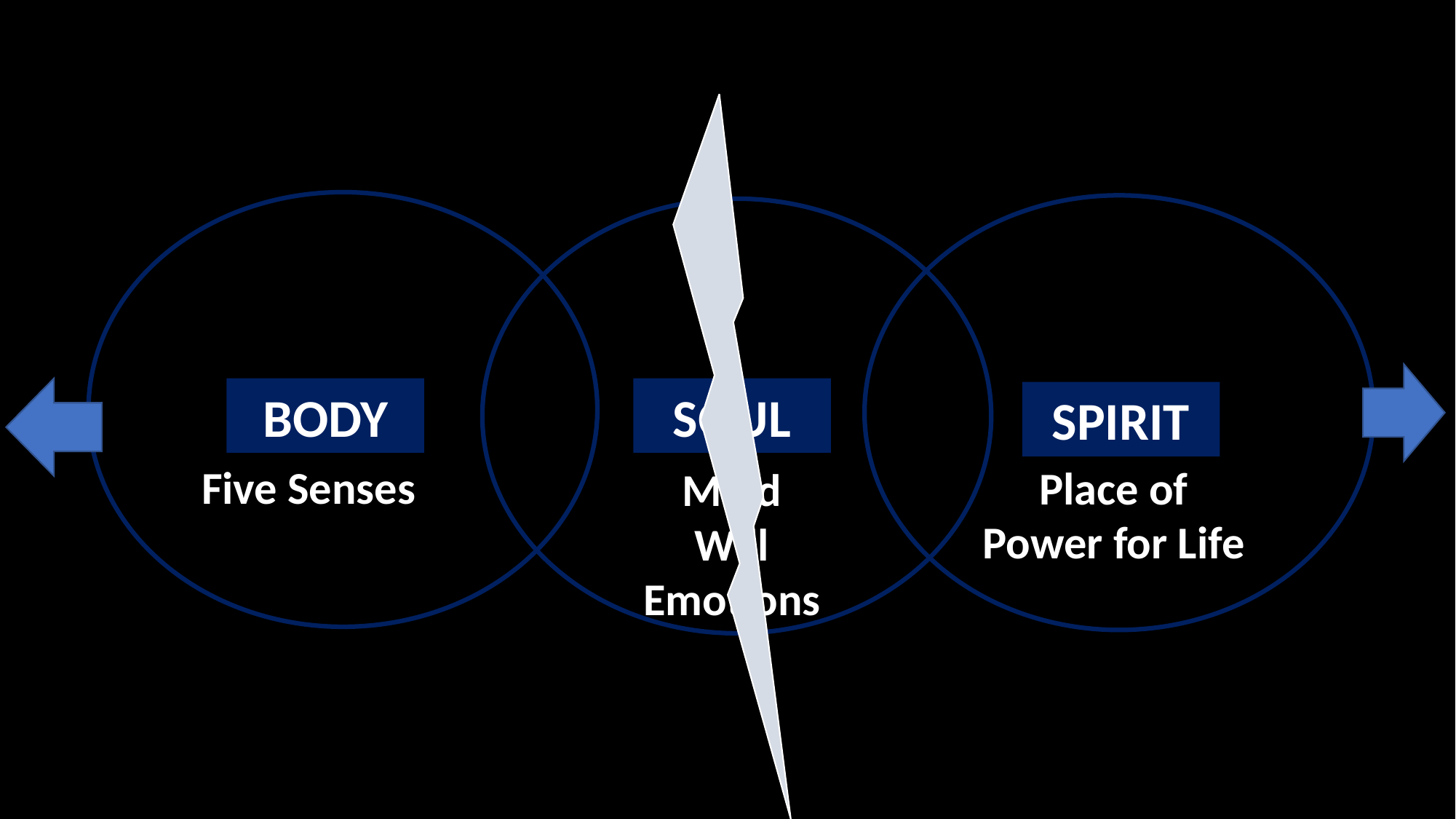

BODY
SOUL
SPIRIT
Five Senses
Place of
Power for Life
Mind
Will
Emotions